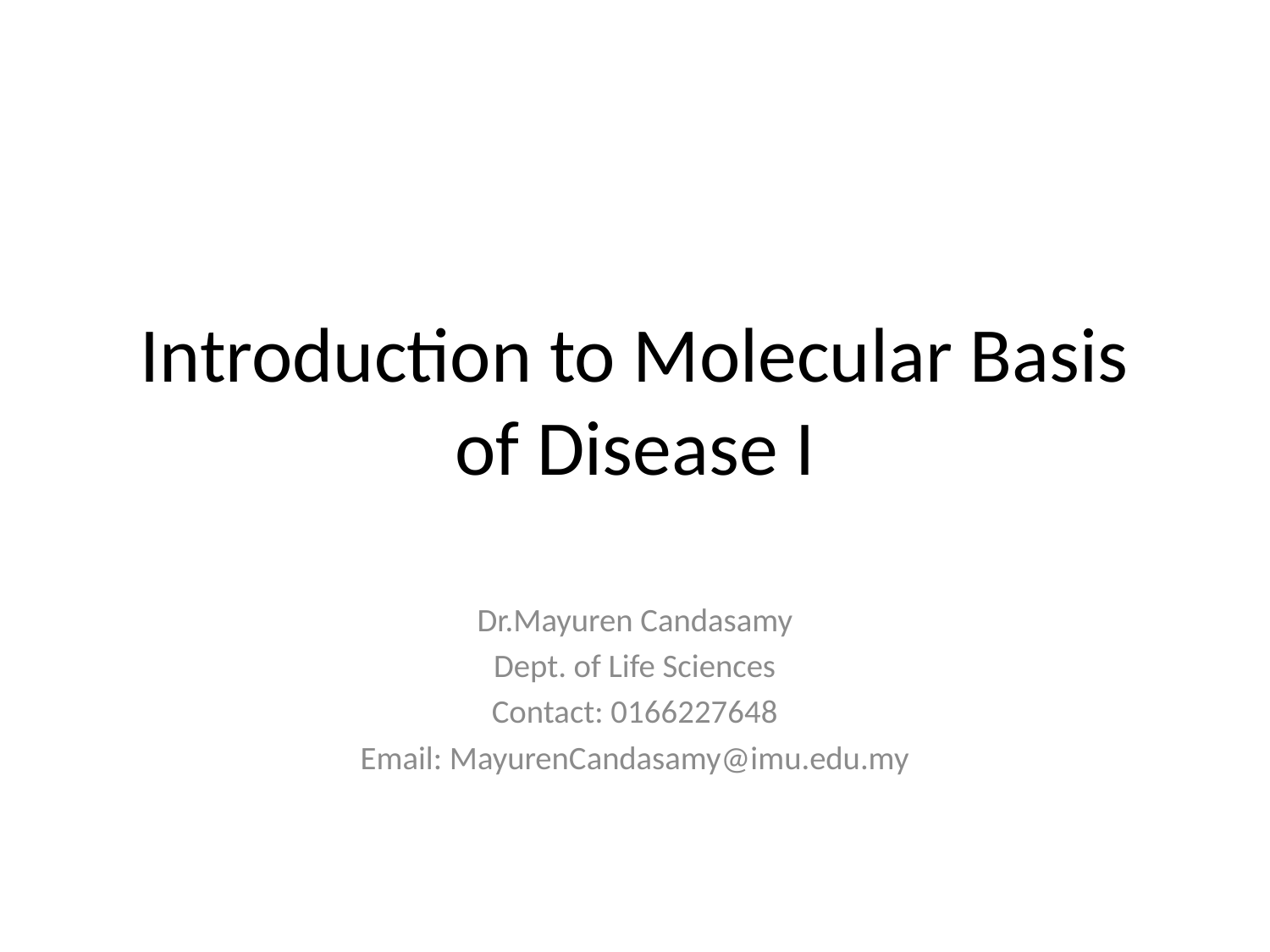

# Introduction to Molecular Basis of Disease I
Dr.Mayuren Candasamy
Dept. of Life Sciences
Contact: 0166227648
Email: MayurenCandasamy@imu.edu.my